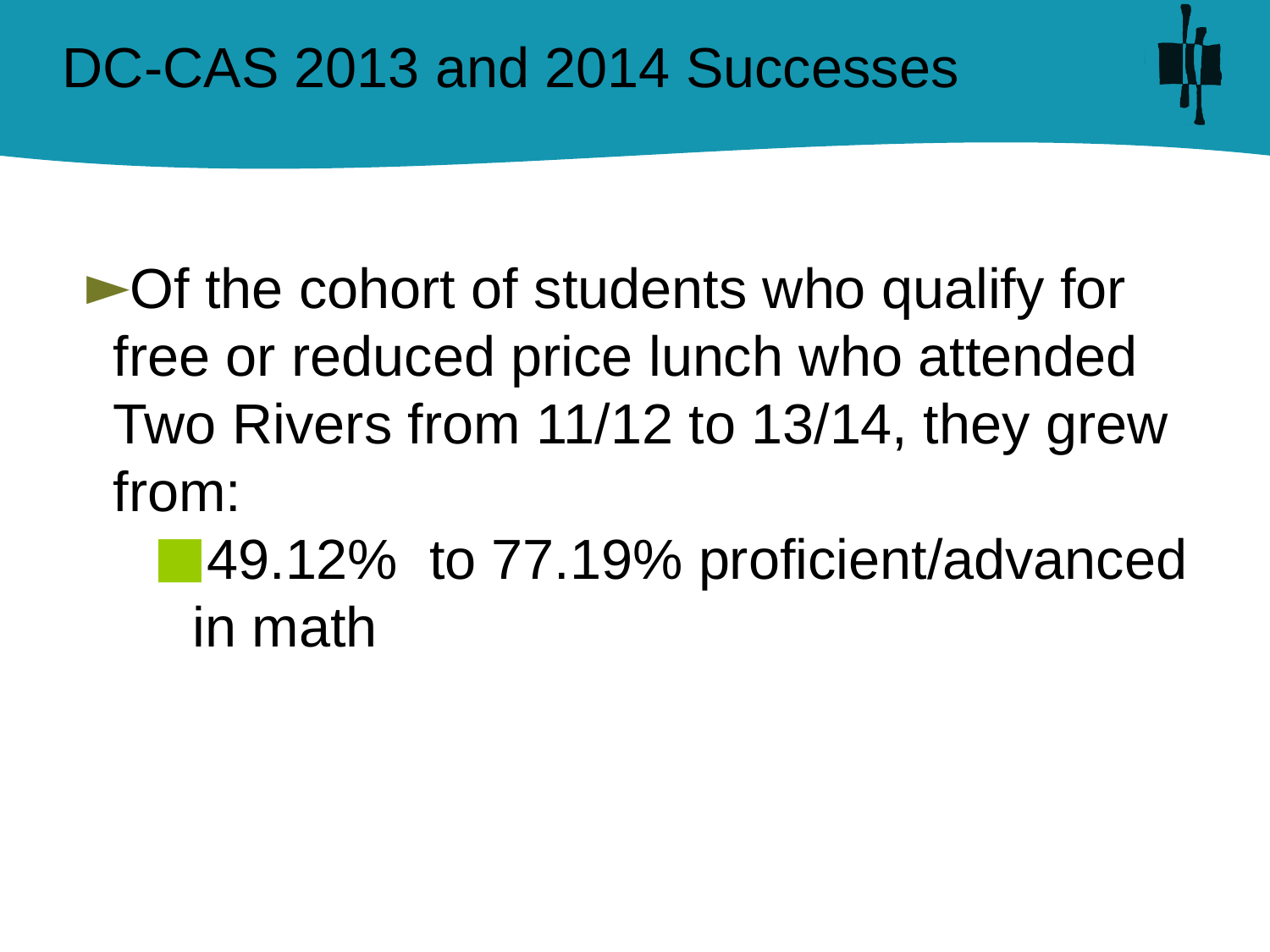

# DC-CAS 2013 and 2014 Successes
Of the cohort of students who qualify for free or reduced price lunch who attended Two Rivers from 11/12 to 13/14, they grew from:
49.12%  to 77.19% proficient/advanced in math